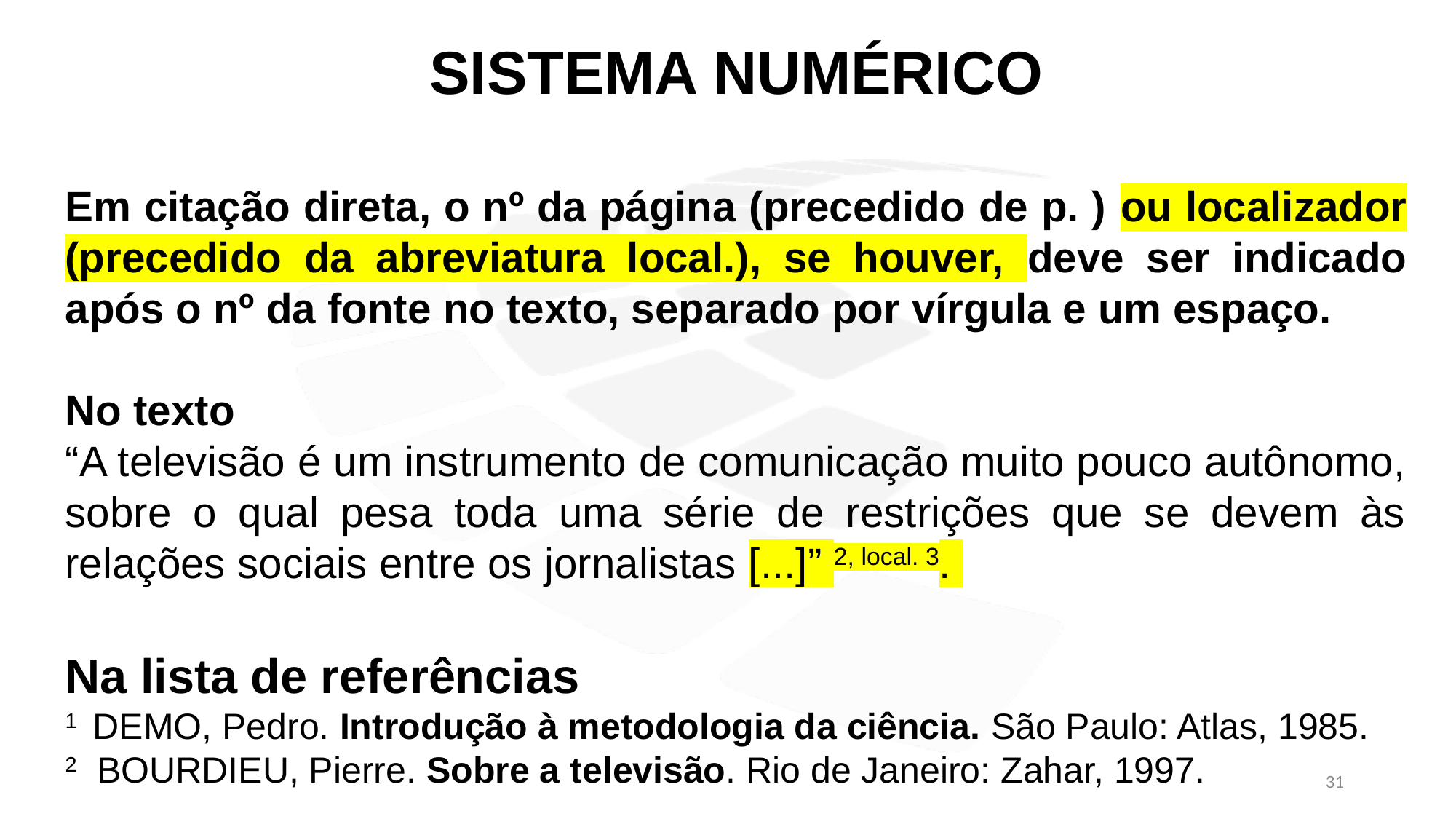

SISTEMA NUMÉRICO

Em citação direta, o nº da página (precedido de p. ) ou localizador (precedido da abreviatura local.), se houver, deve ser indicado após o nº da fonte no texto, separado por vírgula e um espaço.

No texto
“A televisão é um instrumento de comunicação muito pouco autônomo, sobre o qual pesa toda uma série de restrições que se devem às relações sociais entre os jornalistas [...]” 2, local. 3.

Na lista de referências
1  DEMO, Pedro. Introdução à metodologia da ciência. São Paulo: Atlas, 1985.
2  BOURDIEU, Pierre. Sobre a televisão. Rio de Janeiro: Zahar, 1997.
31